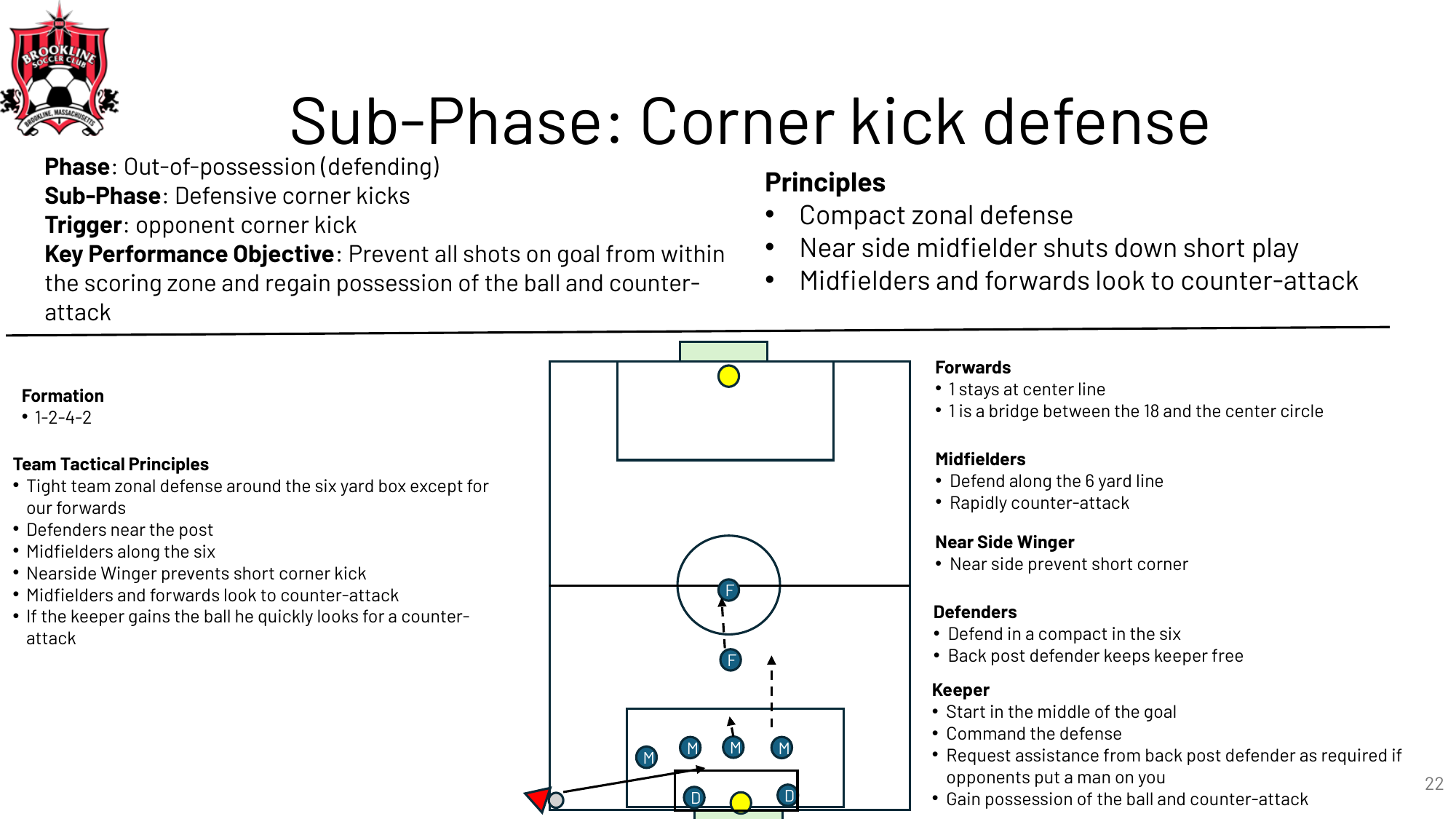

# Sub-Phase: Corner kick defense
Phase: Out-of-possession (defending)
Sub-Phase: Defensive corner kicks
Trigger: opponent corner kick
Key Performance Objective: Prevent all shots on goal from within the scoring zone and regain possession of the ball and counter-attack
Principles
Compact zonal defense
Near side midfielder shuts down short play
Midfielders and forwards look to counter-attack

Forwards
1 stays at center line
1 is a bridge between the 18 and the center circle

Formation
1-2-4-2
Midfielders
Defend along the 6 yard line
Rapidly counter-attack
Team Tactical Principles
Tight team zonal defense around the six yard box except for our forwards
Defenders near the post
Midfielders along the six
Nearside Winger prevents short corner kick
Midfielders and forwards look to counter-attack
If the keeper gains the ball he quickly looks for a counter-attack
Near Side Winger
Near side prevent short corner
F
Defenders
Defend in a compact in the six
Back post defender keeps keeper free
F
Keeper
Start in the middle of the goal
Command the defense
Request assistance from back post defender as required if opponents put a man on you
Gain possession of the ball and counter-attack
M
M
M
M
22

D
D